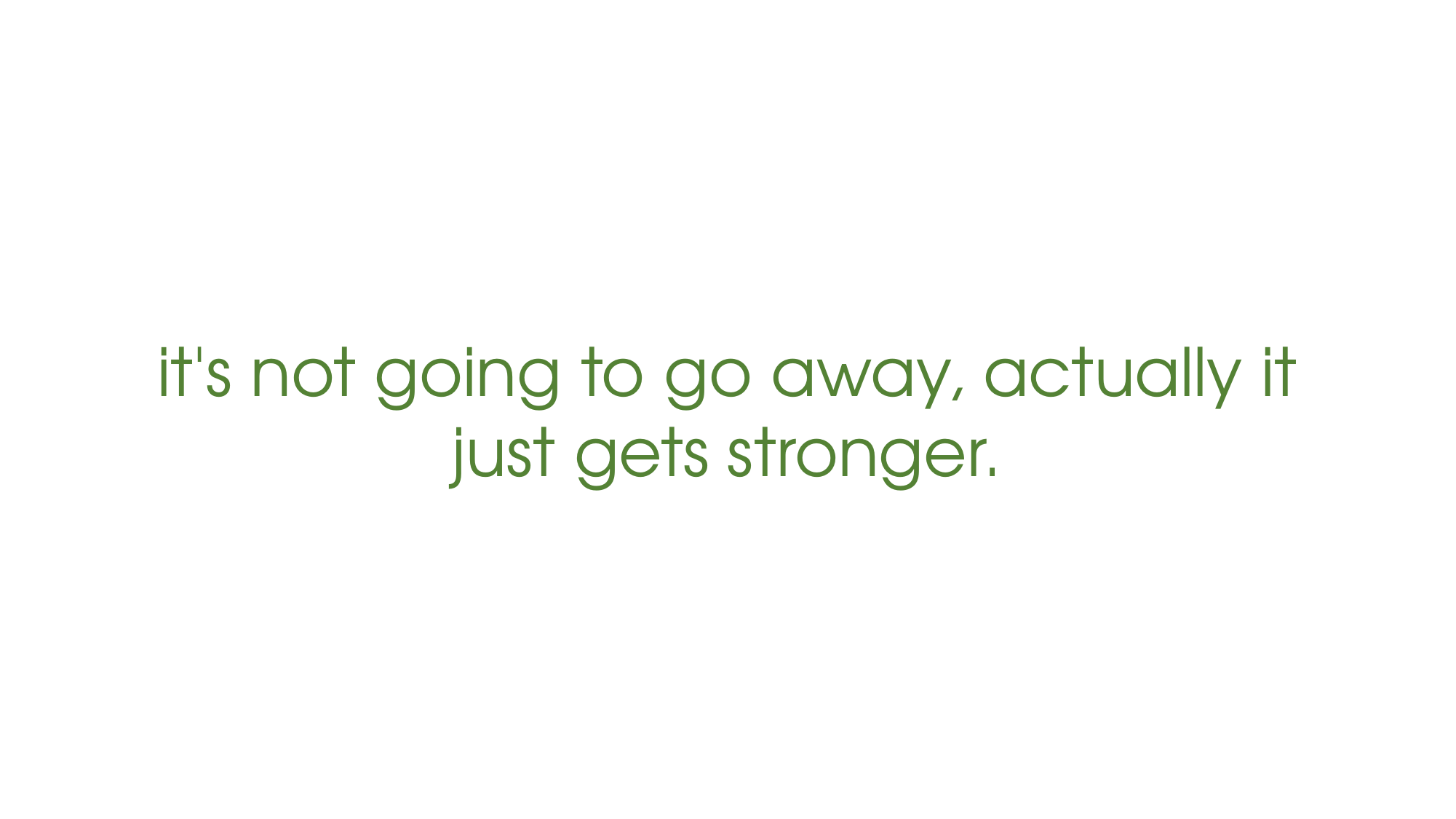

it's not going to go away, actually it just gets stronger.